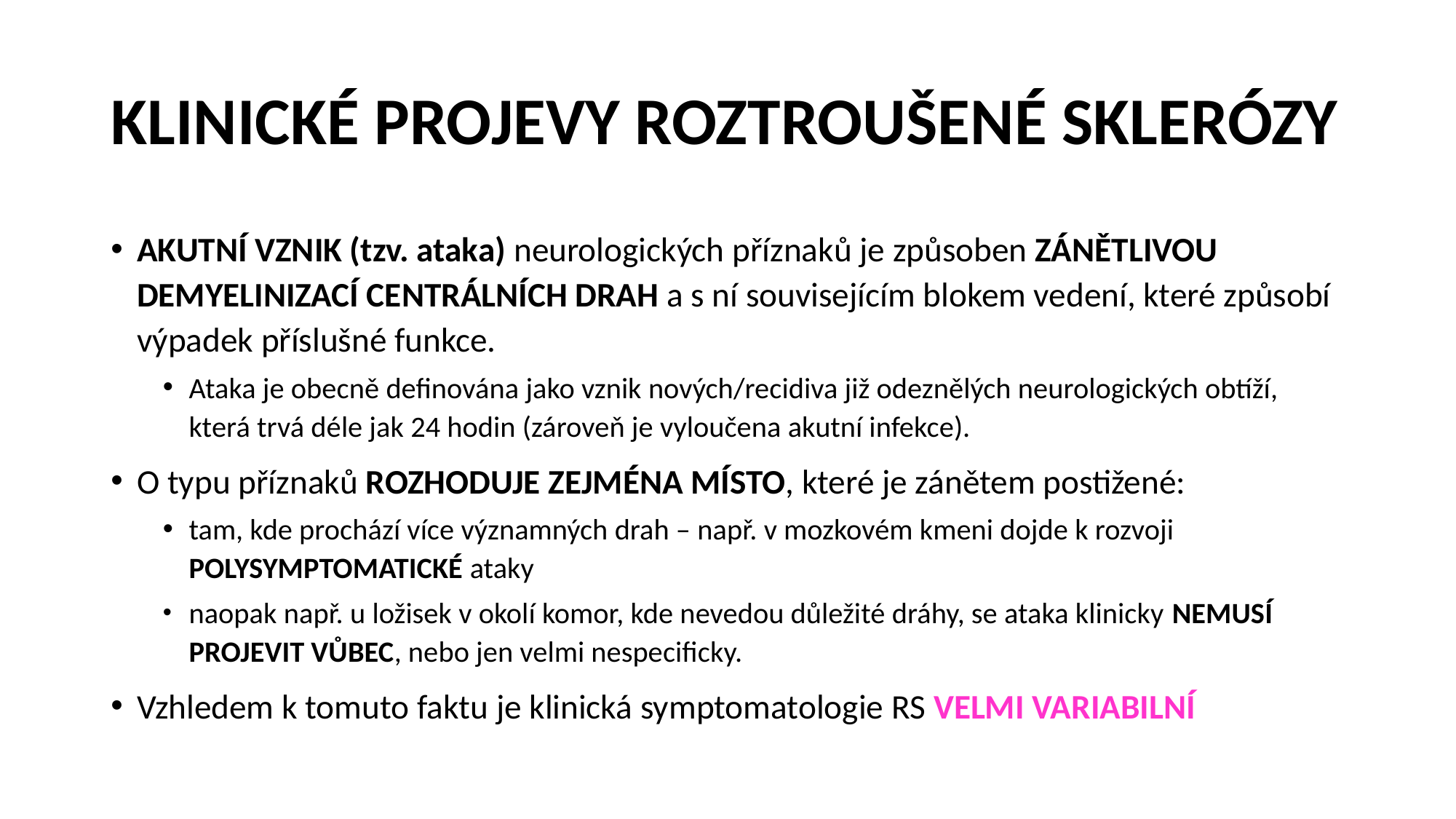

# KLINICKÉ PROJEVY ROZTROUŠENÉ SKLERÓZY
AKUTNÍ VZNIK (tzv. ataka) neurologických příznaků je způsoben ZÁNĚTLIVOU DEMYELINIZACÍ CENTRÁLNÍCH DRAH a s ní souvisejícím blokem vedení, které způsobí výpadek příslušné funkce.
Ataka je obecně definována jako vznik nových/recidiva již odeznělých neurologických obtíží, která trvá déle jak 24 hodin (zároveň je vyloučena akutní infekce).
O typu příznaků ROZHODUJE ZEJMÉNA MÍSTO, které je zánětem postižené:
tam, kde prochází více významných drah – např. v mozkovém kmeni dojde k rozvoji POLYSYMPTOMATICKÉ ataky
naopak např. u ložisek v okolí komor, kde nevedou důležité dráhy, se ataka klinicky NEMUSÍ PROJEVIT VŮBEC, nebo jen velmi nespecificky.
Vzhledem k tomuto faktu je klinická symptomatologie RS VELMI VARIABILNÍ